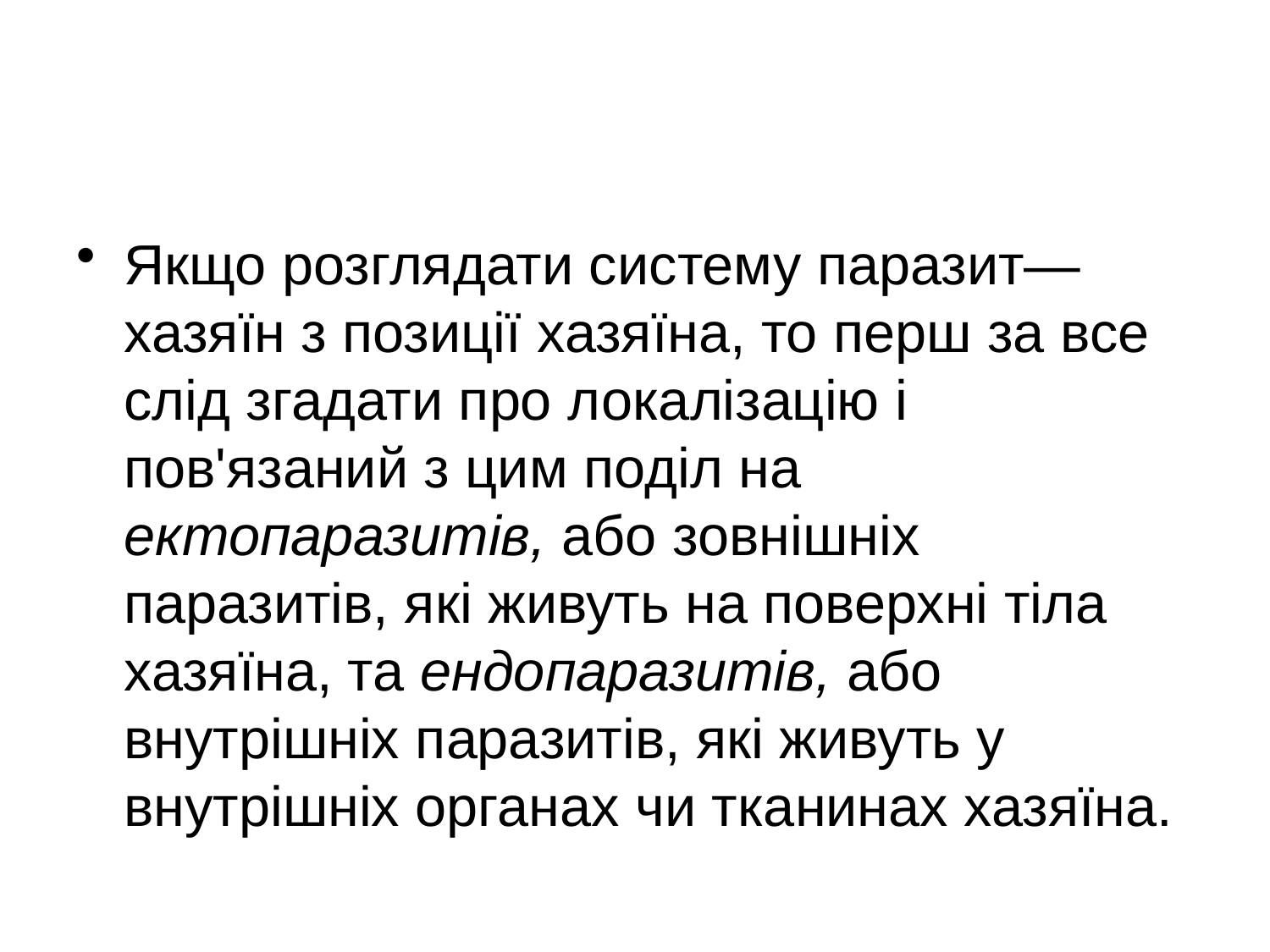

#
Якщо розглядати систему паразит—хазяїн з позиції хазяїна, то перш за все слід згадати про локалізацію і пов'язаний з цим поділ на ектопаразитів, або зовнішніх паразитів, які живуть на поверхні тіла хазяїна, та ендопаразитів, або внутрішніх паразитів, які живуть у внутрішніх органах чи тканинах хазяїна.